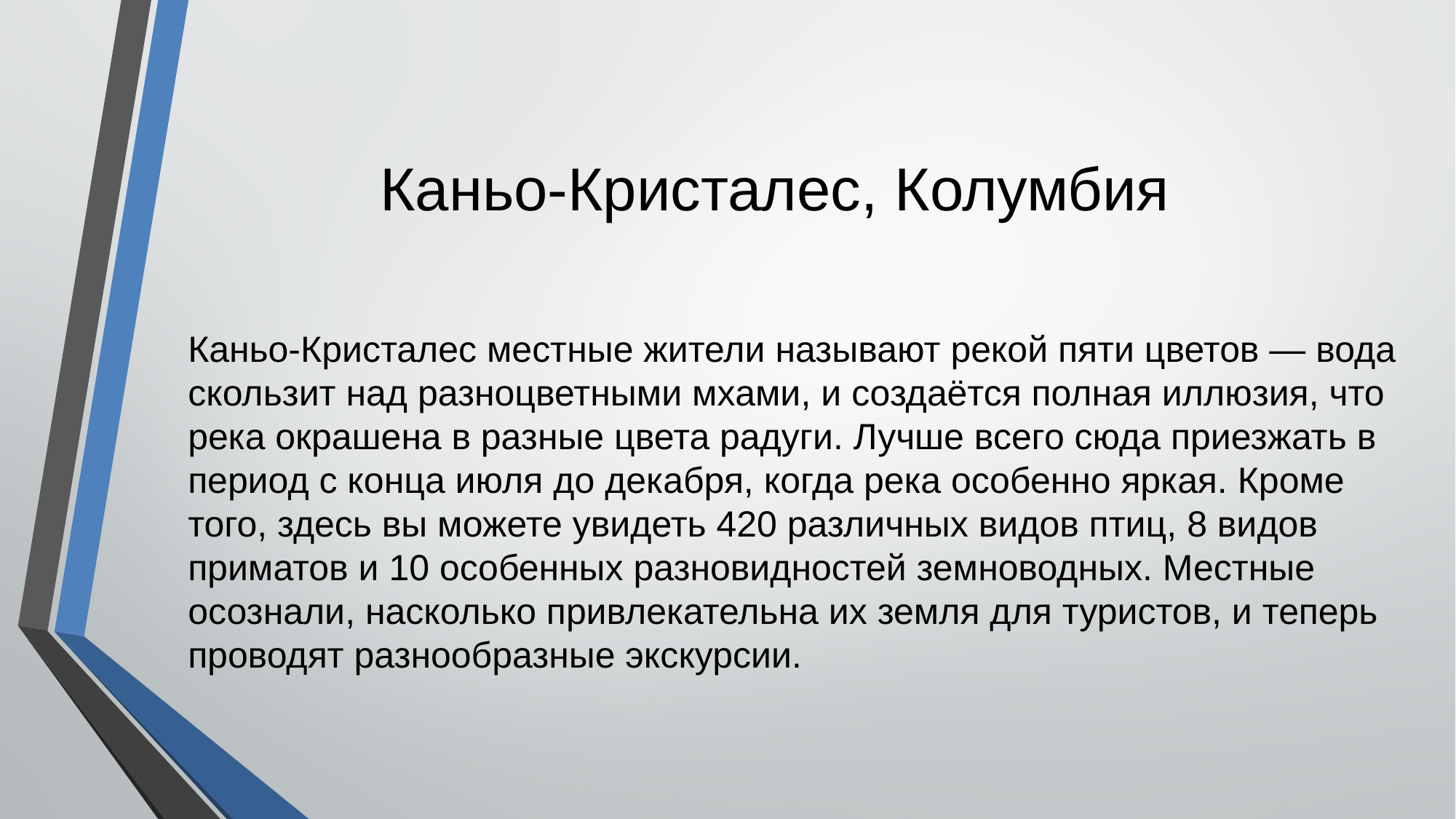

Каньо-Кристалес, Колумбия
Каньо-Кристалес местные жители называют рекой пяти цветов — вода скользит над разноцветными мхами, и создаётся полная иллюзия, что река окрашена в разные цвета радуги. Лучше всего сюда приезжать в период с конца июля до декабря, когда река особенно яркая. Кроме того, здесь вы можете увидеть 420 различных видов птиц, 8 видов приматов и 10 особенных разновидностей земноводных. Местные осознали, насколько привлекательна их земля для туристов, и теперь проводят разнообразные экскурсии.